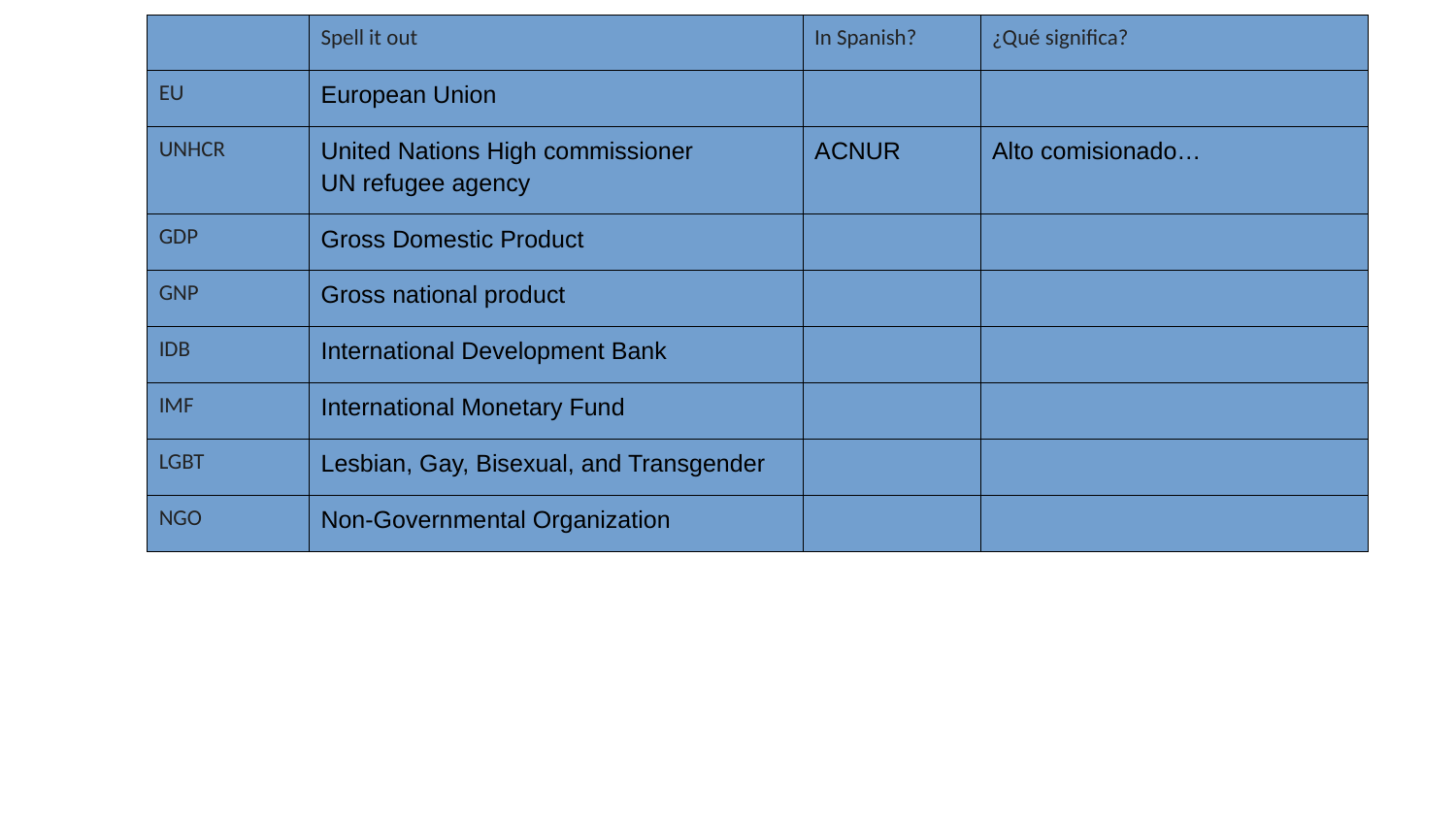

|  | Spell it out | In Spanish? | ¿Qué significa? |
| --- | --- | --- | --- |
| EU | European Union |  |  |
| UNHCR | United Nations High commissioner UN refugee agency | ACNUR | Alto comisionado… |
| GDP | Gross Domestic Product |  |  |
| GNP | Gross national product |  |  |
| IDB | International Development Bank |  |  |
| IMF | International Monetary Fund |  |  |
| LGBT | Lesbian, Gay, Bisexual, and Transgender |  |  |
| NGO | Non-Governmental Organization |  |  |